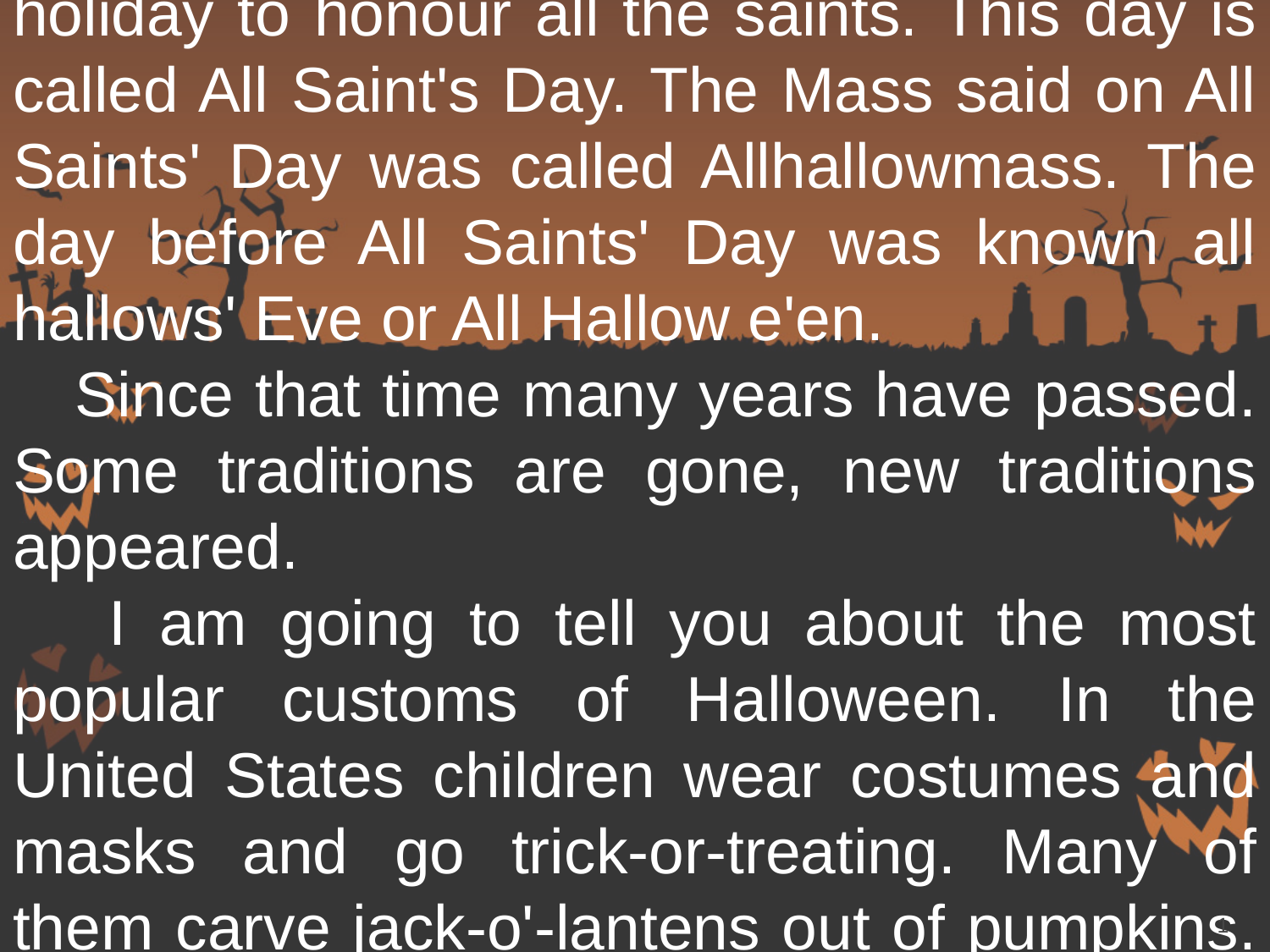

In the year 835 A. D. the Roman Catholic Church made November 1st a church holiday to honour all the saints. This day is called All Saint's Day. The Mass said on All Saints' Day was called Allhallowmass. The day before All Saints' Day was known all hallows' Eve or All Hallow e'en.
Since that time many years have passed. Some traditions are gone, new traditions appeared.
 I am going to tell you about the most popular customs of Halloween. In the United States children wear costumes and masks and go trick-or-treating. Many of them carve jack-o'-lantens out of pumpkins. Fortunetelling and storytelling about ghosts and witches are popular activities
1